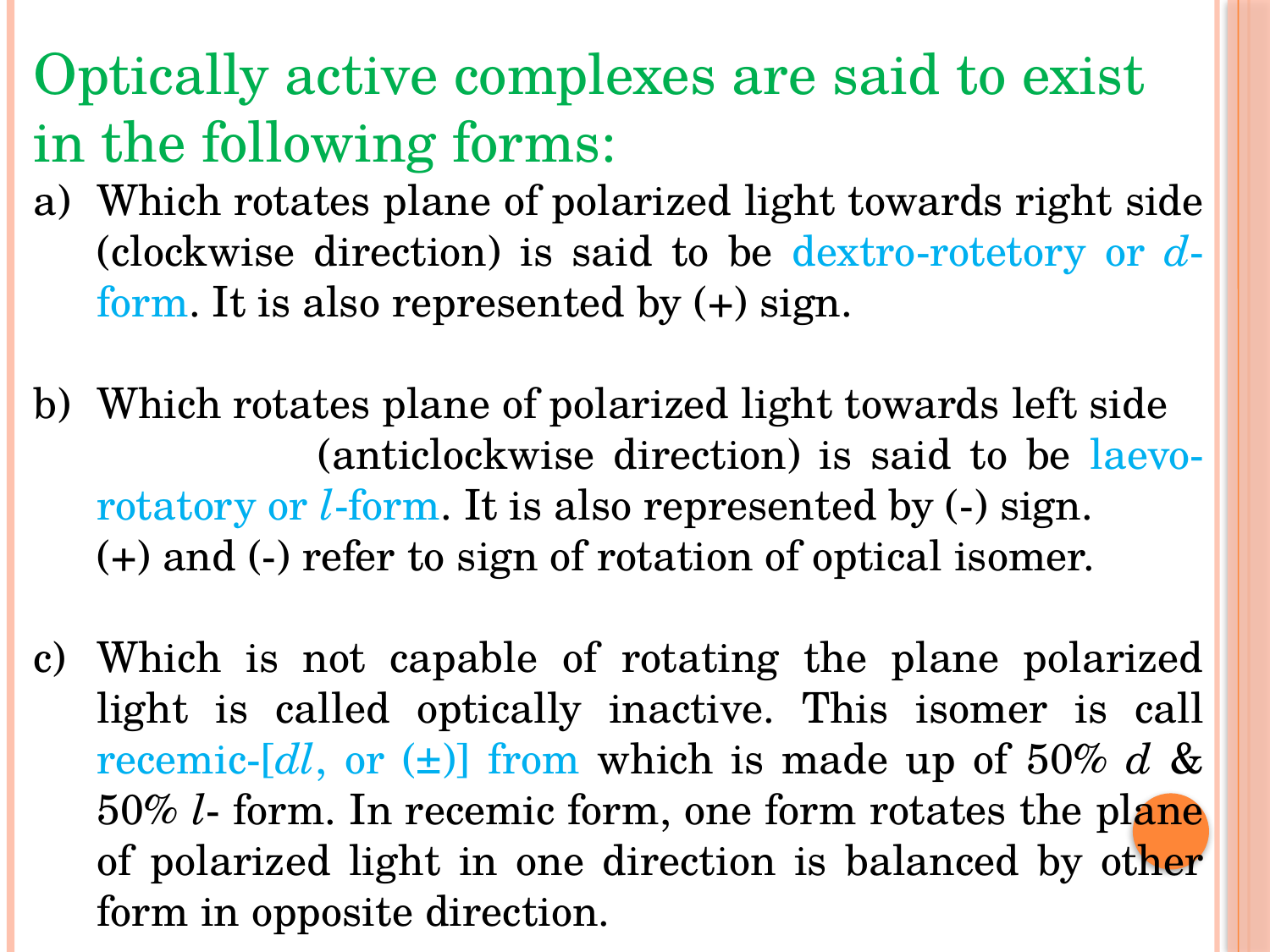

Optically active complexes are said to exist in the following forms:
Which rotates plane of polarized light towards right side (clockwise direction) is said to be dextro-rotetory or d-form. It is also represented by (+) sign.

Which rotates plane of polarized light towards left side                (anticlockwise direction) is said to be laevo-rotatory or l-form. It is also represented by (-) sign.
	(+) and (-) refer to sign of rotation of optical isomer.

Which is not capable of rotating the plane polarized light is called optically inactive. This isomer is call recemic-[dl, or (±)] from which is made up of 50% d & 50% l- form. In recemic form, one form rotates the plane of polarized light in one direction is balanced by other form in opposite direction.